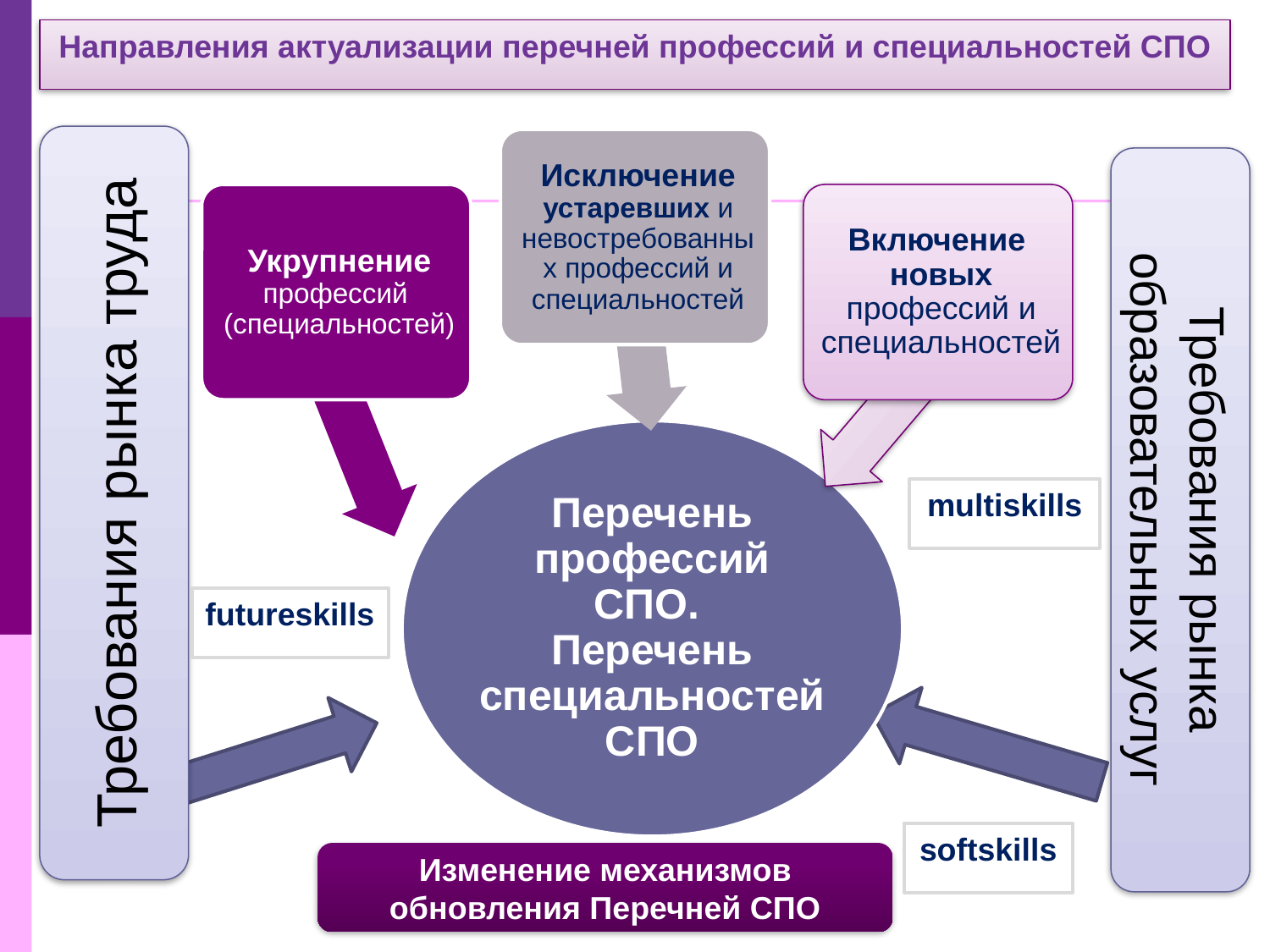

Направления актуализации перечней профессий и специальностей СПО

Перечень профессий СПО.
Перечень специальностей СПО
Укрупнение профессий  (специальностей)
Исключение устаревших и невостребованных профессий и специальностей
Включение  новых профессий и специальностей
Требования рынка труда
Требования рынка образовательных услуг
multiskills
futureskills

softskills
Изменение механизмов обновления Перечней СПО